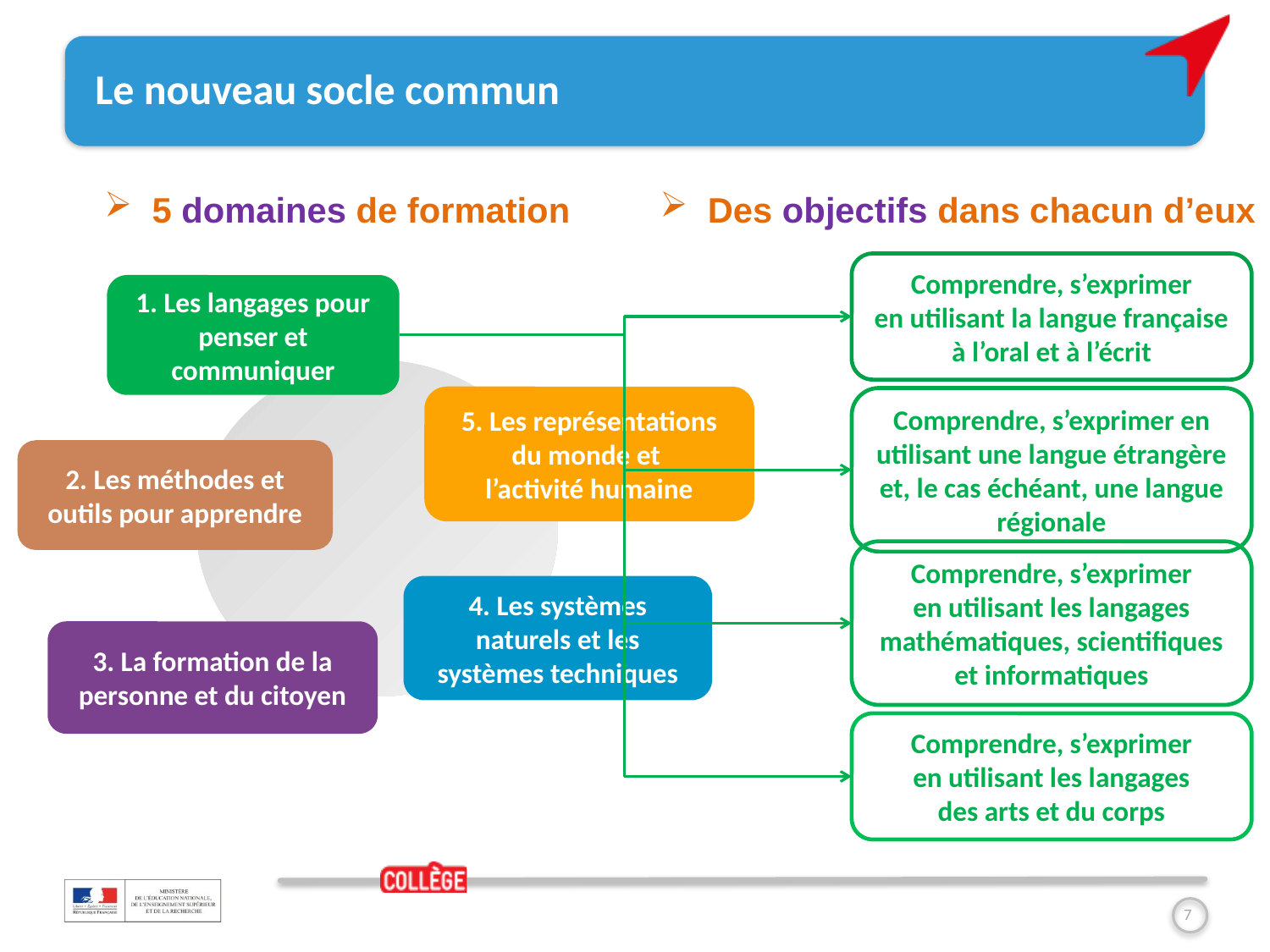

# Le nouveau socle commun
5 domaines de formation
Des objectifs dans chacun d’eux
Comprendre, s’exprimer
en utilisant la langue française à l’oral et à l’écrit
1. Les langages pour penser et communiquer

5. Les représentations du monde et
l’activité humaine
Comprendre, s’exprimer en utilisant une langue étrangère et, le cas échéant, une langue régionale
2. Les méthodes et outils pour apprendre
Comprendre, s’exprimer
en utilisant les langages mathématiques, scientifiques et informatiques
4. Les systèmes naturels et les systèmes techniques
3. La formation de la personne et du citoyen
Comprendre, s’exprimer
en utilisant les langages
des arts et du corps